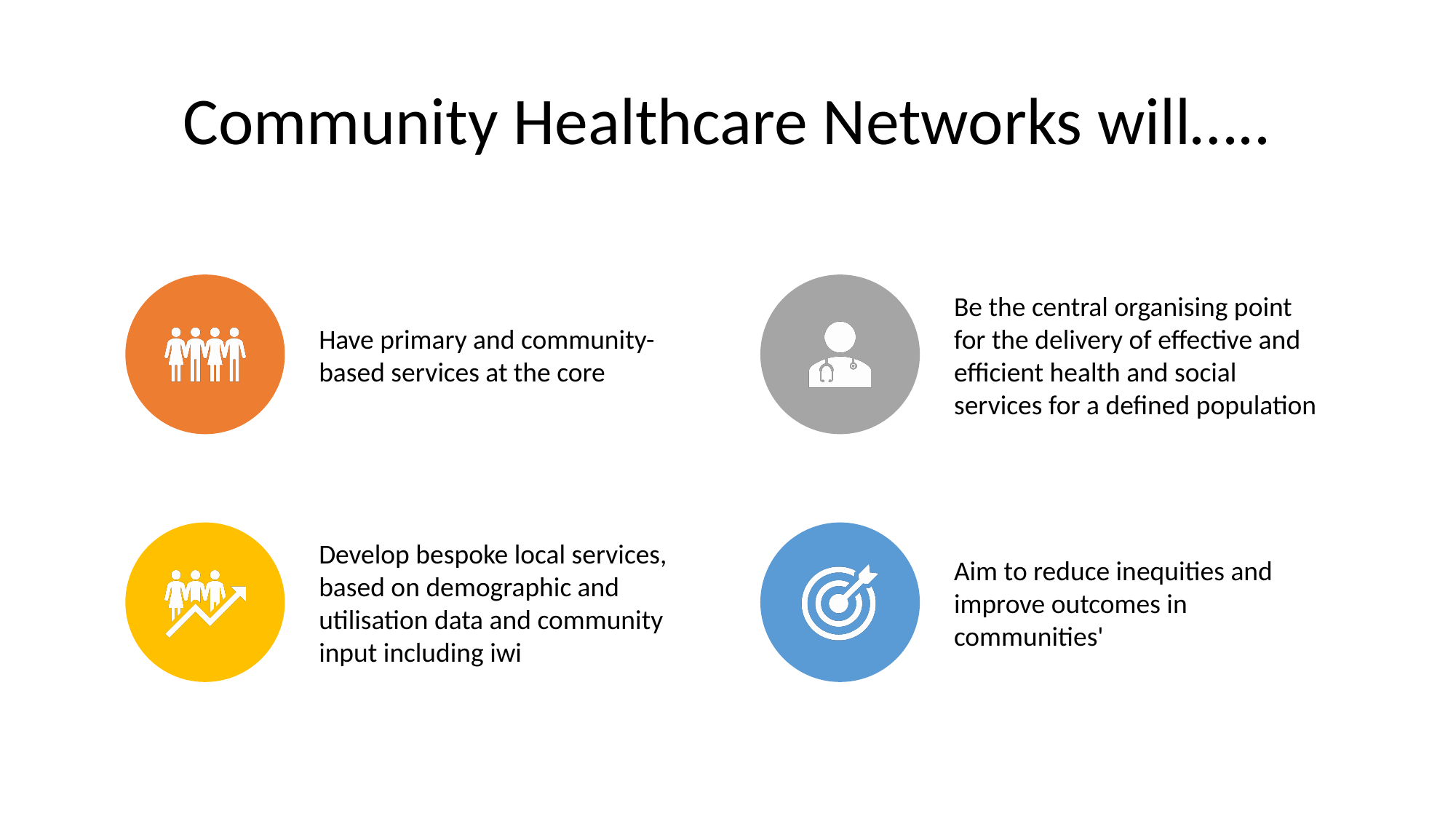

# Community Healthcare Networks will…..
Have primary and community-based services at the core
Be the central organising point for the delivery of effective and efficient health and social services for a defined population
Develop bespoke local services, based on demographic and utilisation data and community input including iwi
Aim to reduce inequities and improve outcomes in communities'